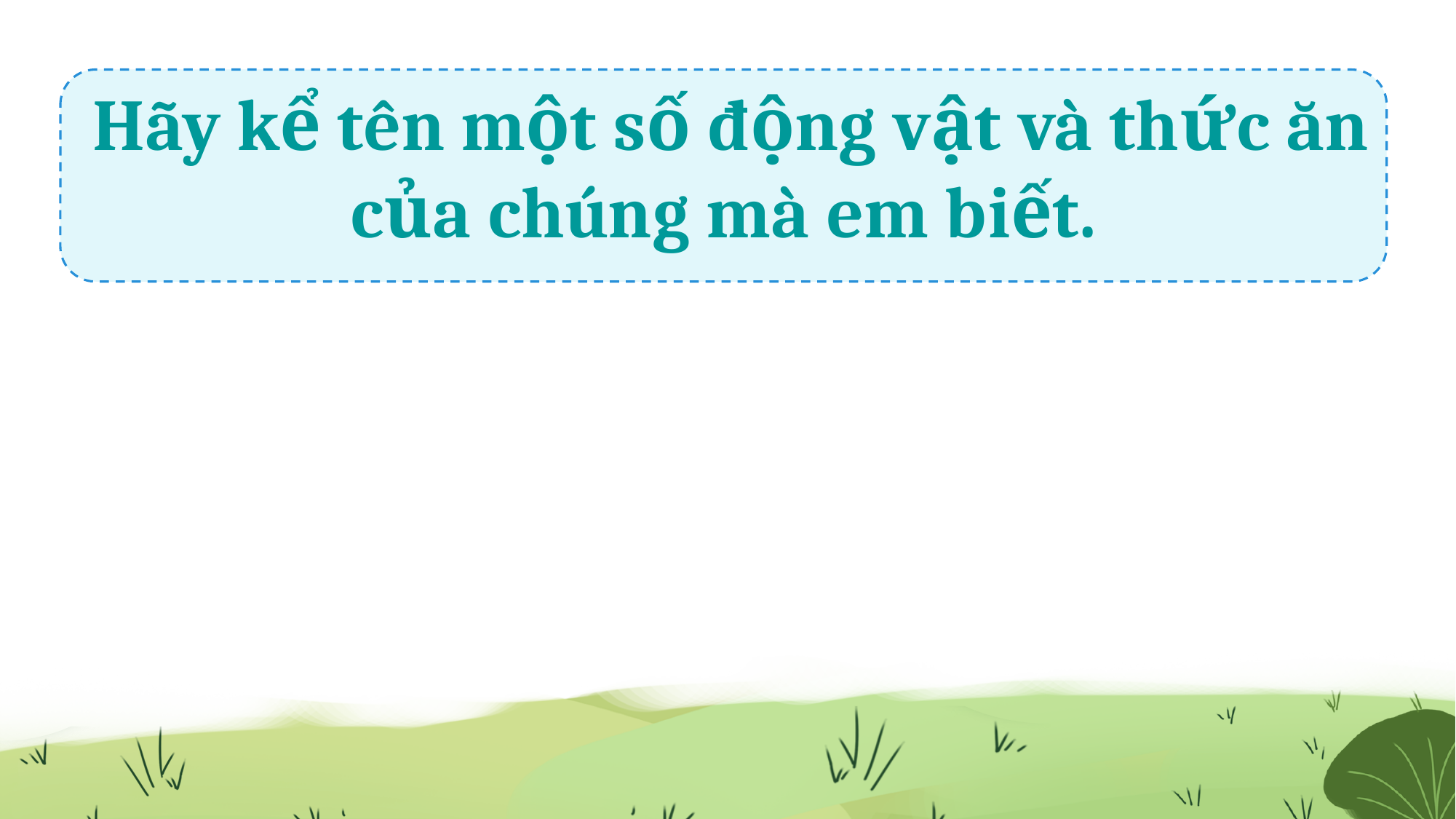

Hãy kể tên một số động vật và thức ăn của chúng mà em biết.